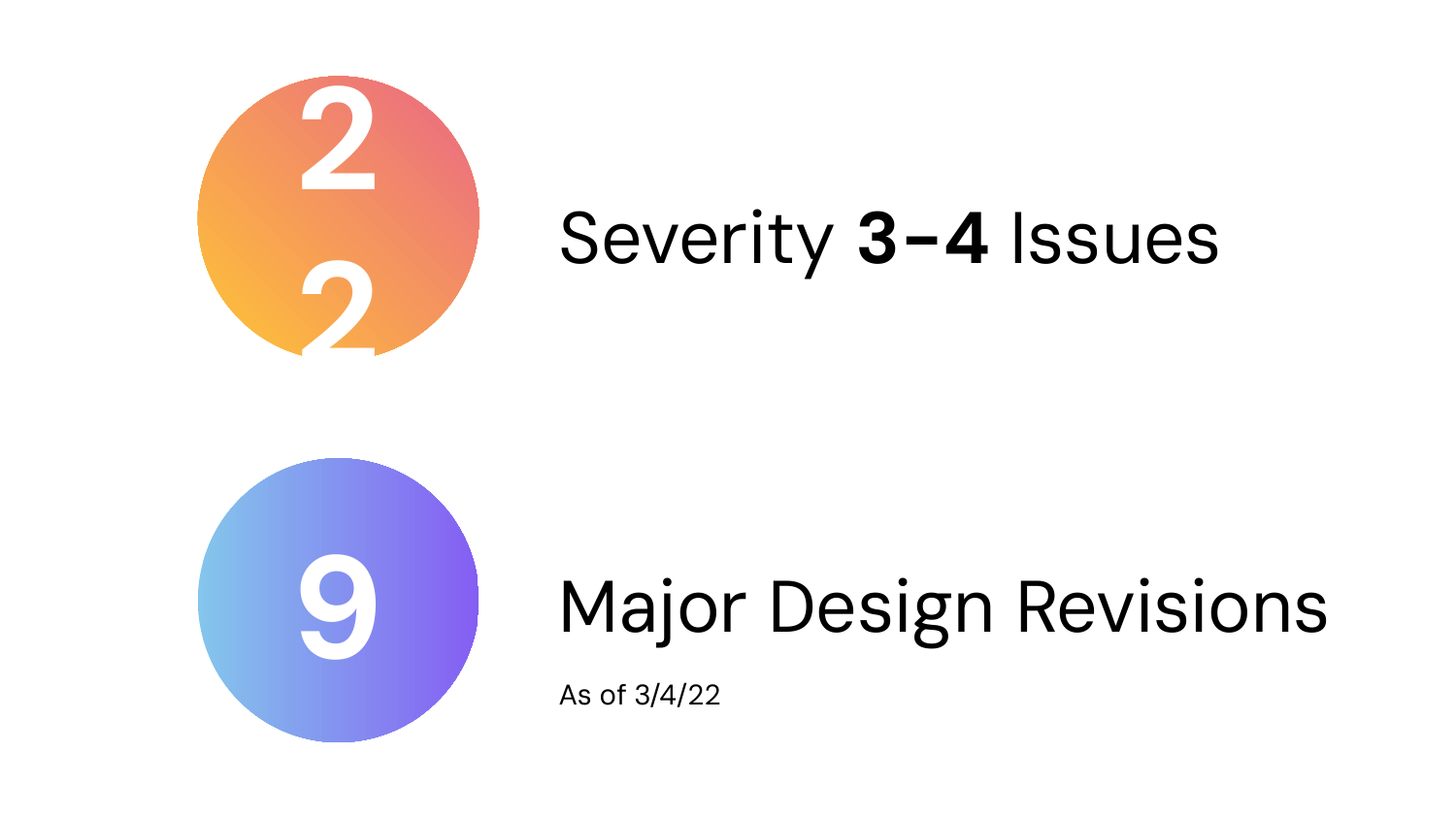

22
Severity 3-4 Issues

9
Major Design Revisions
As of 3/4/22